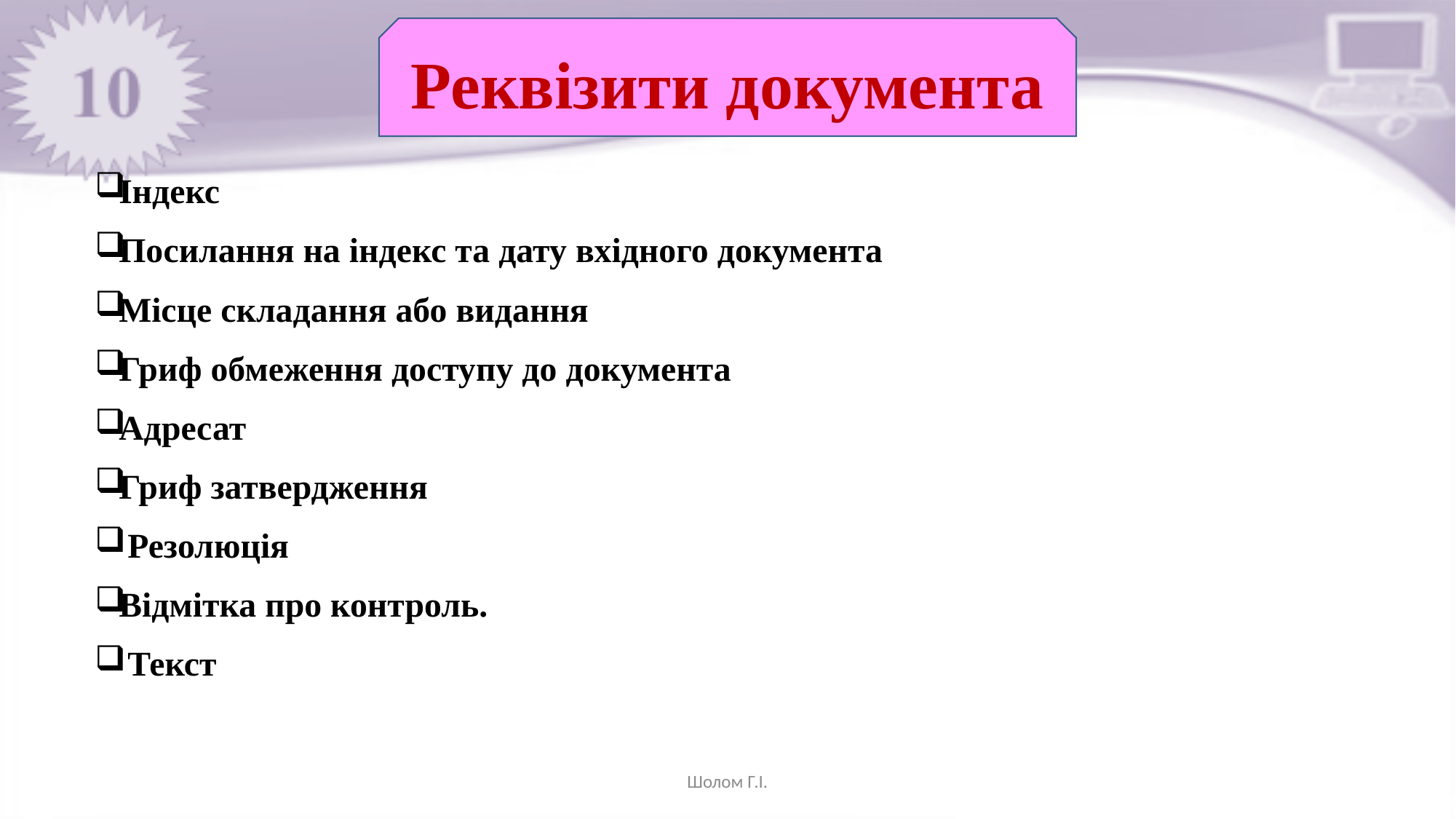

Реквізити документа
Індекс
Посилання на індекс та дату вхідного документа
Місце складання або видання
Гриф обмеження доступу до документа
Адресат
Гриф затвердження
 Резолюція
Відмітка про контроль.
 Текст

Шолом Г.І.